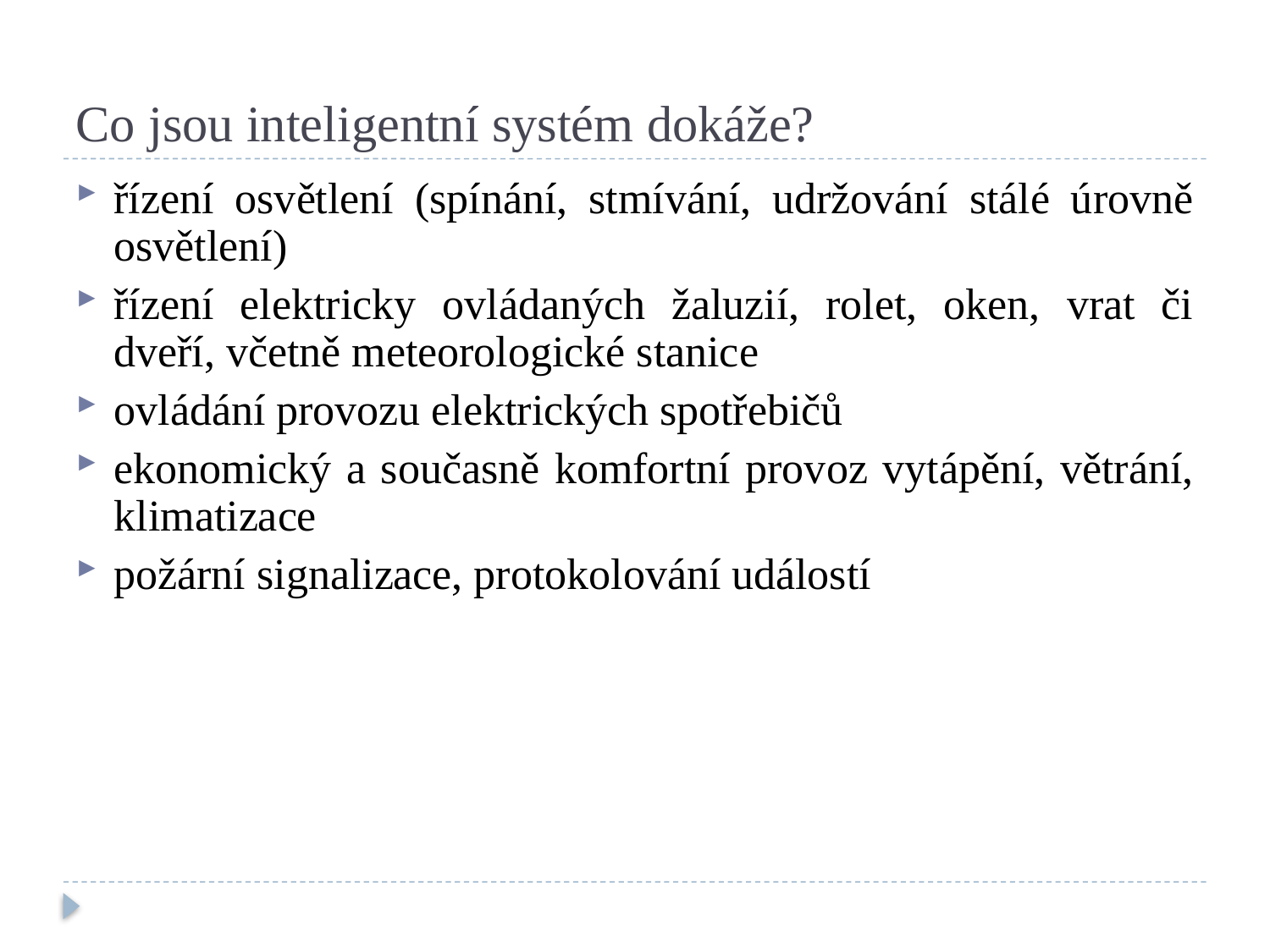

# Co jsou inteligentní systém dokáže?
řízení osvětlení (spínání, stmívání, udržování stálé úrovně osvětlení)
řízení elektricky ovládaných žaluzií, rolet, oken, vrat či dveří, včetně meteorologické stanice
ovládání provozu elektrických spotřebičů
ekonomický a současně komfortní provoz vytápění, větrání, klimatizace
požární signalizace, protokolování událostí